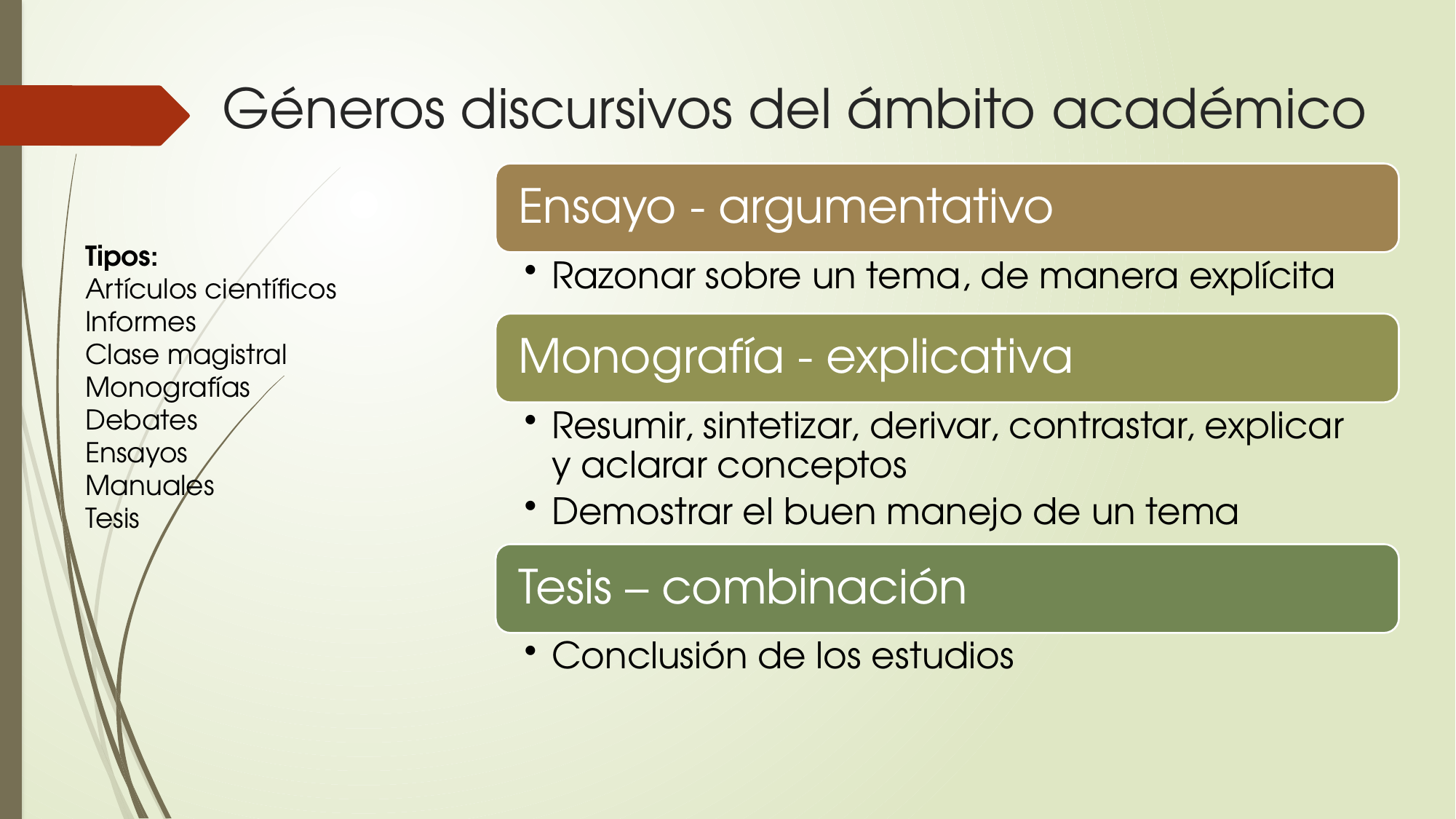

# Géneros discursivos del ámbito académico
Ensayo - argumentativo
Razonar sobre un tema, de manera explícita
Monografía - explicativa
Resumir, sintetizar, derivar, contrastar, explicar y aclarar conceptos
Demostrar el buen manejo de un tema
Tesis – combinación
Conclusión de los estudios
Tipos:
Artículos científicos
Informes
Clase magistral
Monografías
Debates
Ensayos
Manuales
Tesis